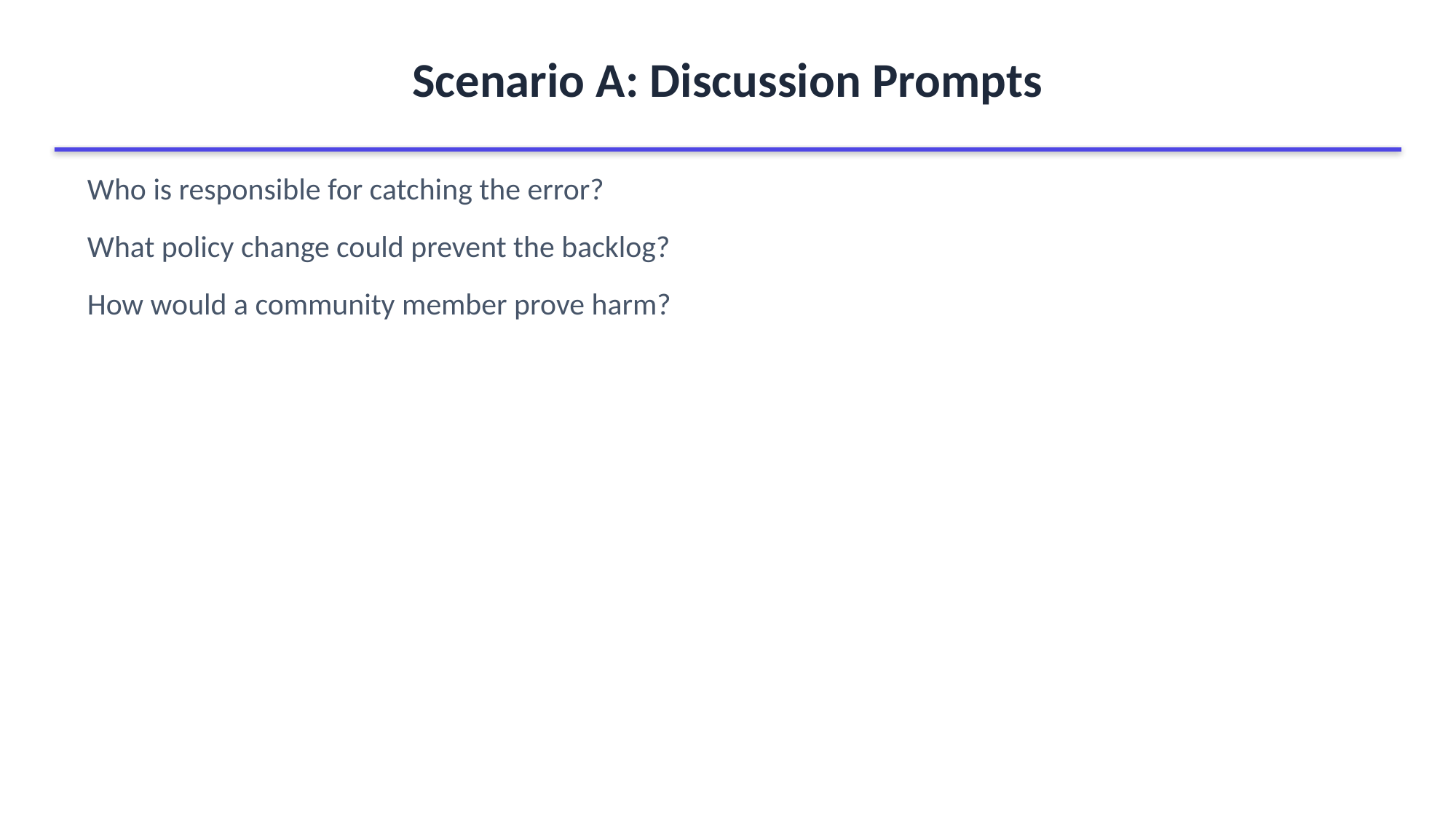

Scenario A: Discussion Prompts

Who is responsible for catching the error?
What policy change could prevent the backlog?
How would a community member prove harm?